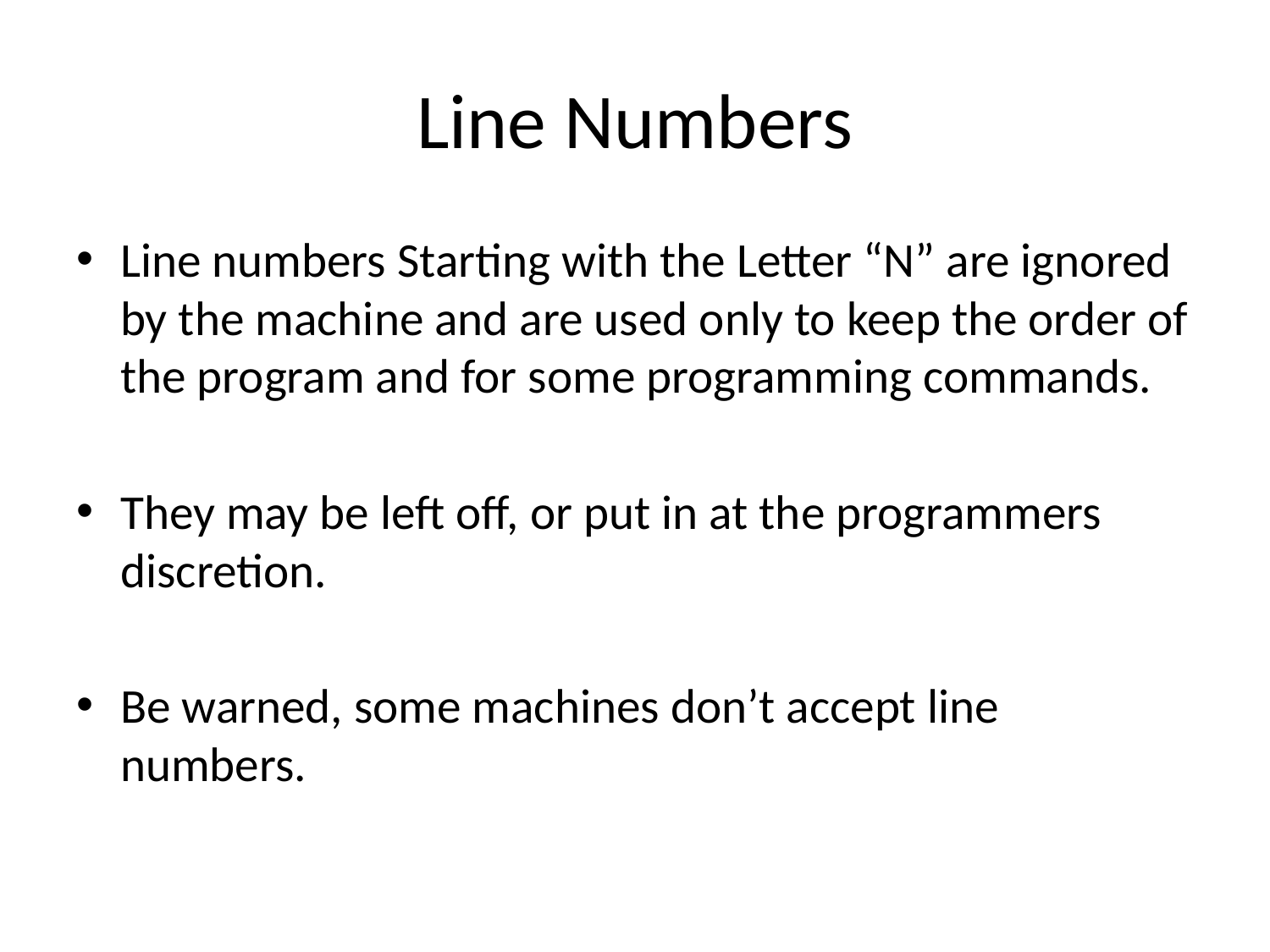

# Line Numbers
Line numbers Starting with the Letter “N” are ignored by the machine and are used only to keep the order of the program and for some programming commands.

They may be left off, or put in at the programmers discretion.

Be warned, some machines don’t accept line numbers.